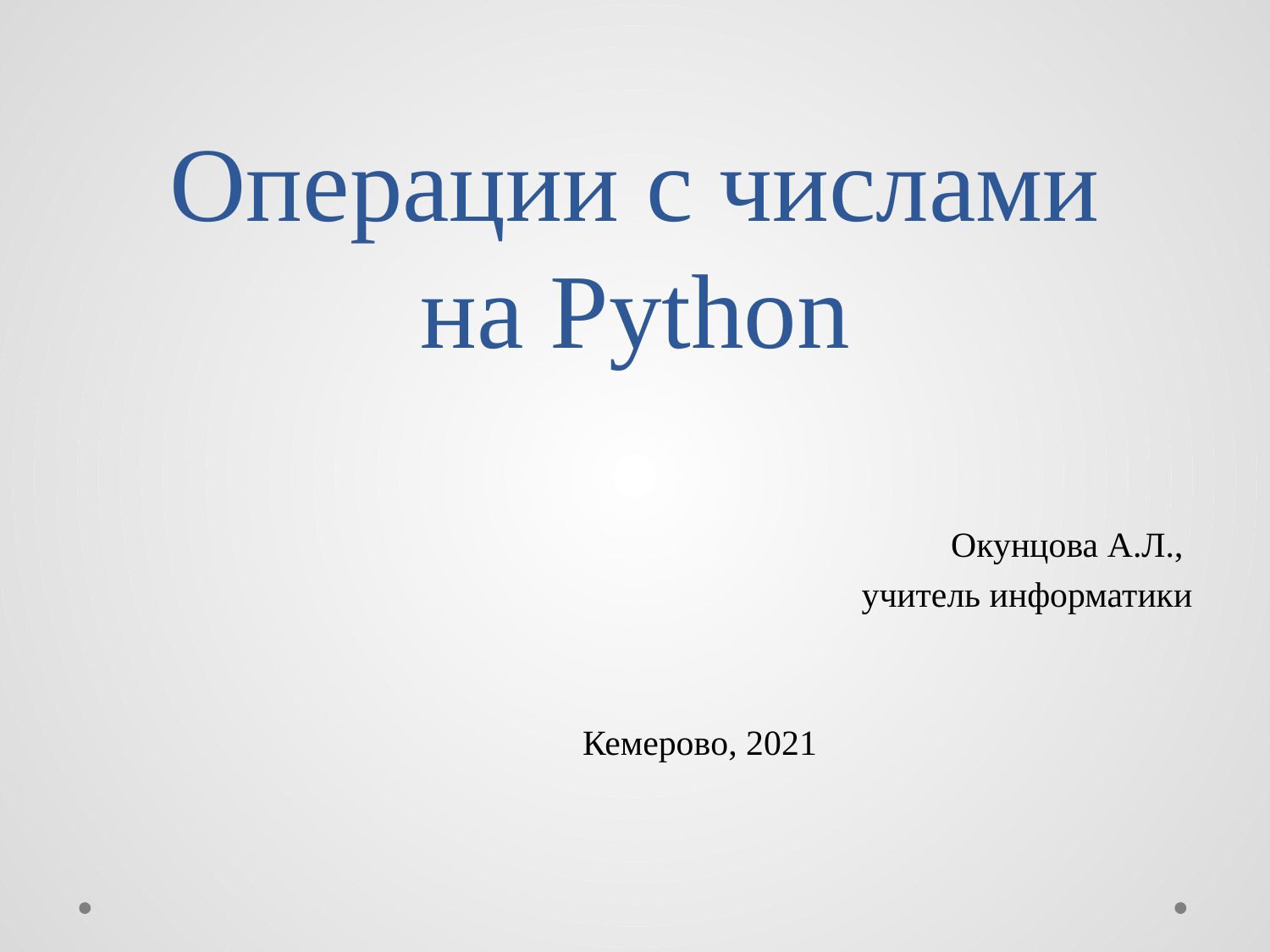

# Операции с числами на Python
Окунцова А.Л.,
учитель информатики

Кемерово, 2021